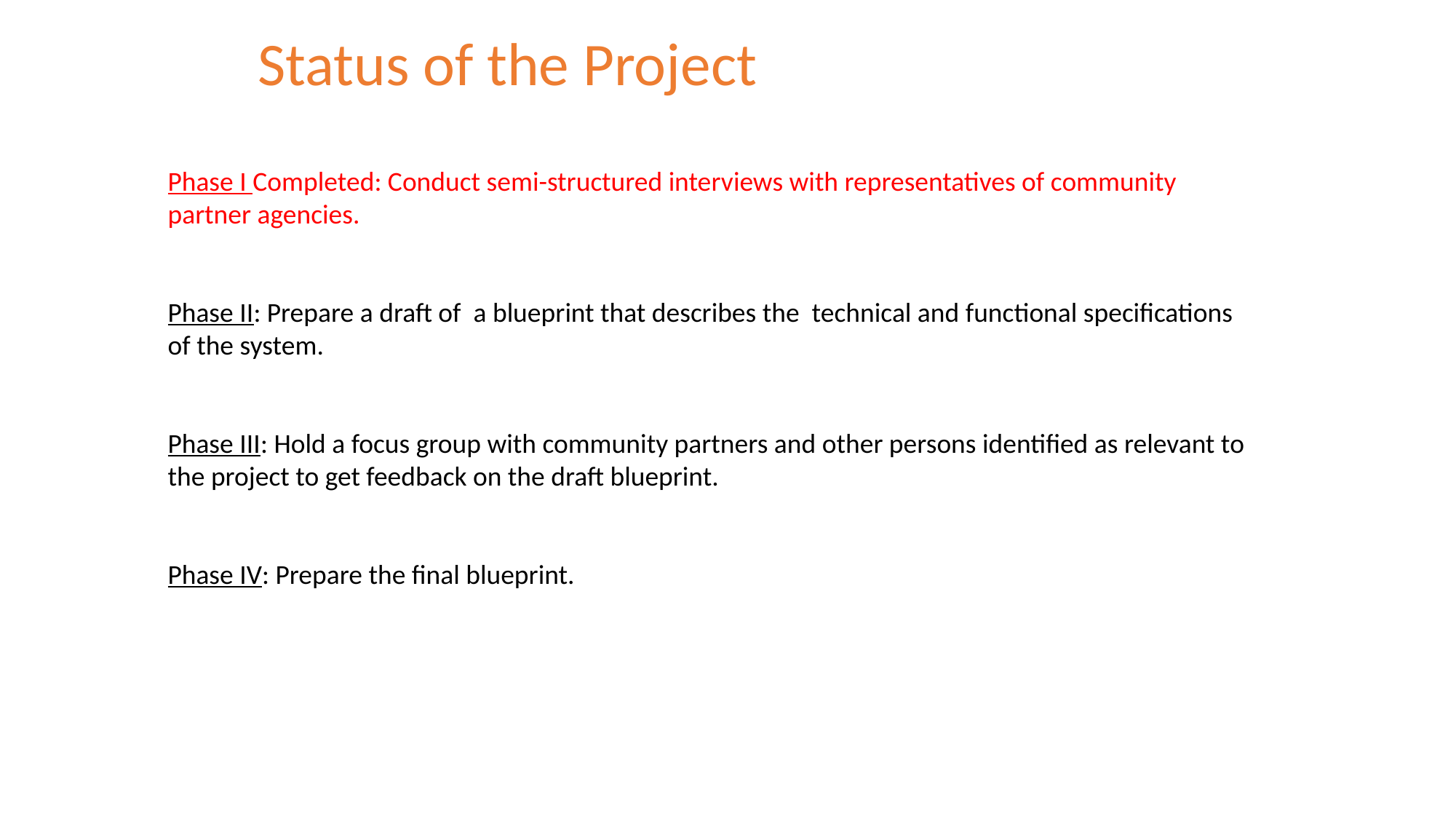

Status of the Project
Phase I Completed: Conduct semi-structured interviews with representatives of community partner agencies.

Phase II: Prepare a draft of  a blueprint that describes the  technical and functional specifications of the system.

Phase III: Hold a focus group with community partners and other persons identified as relevant to the project to get feedback on the draft blueprint.

Phase IV: Prepare the final blueprint.